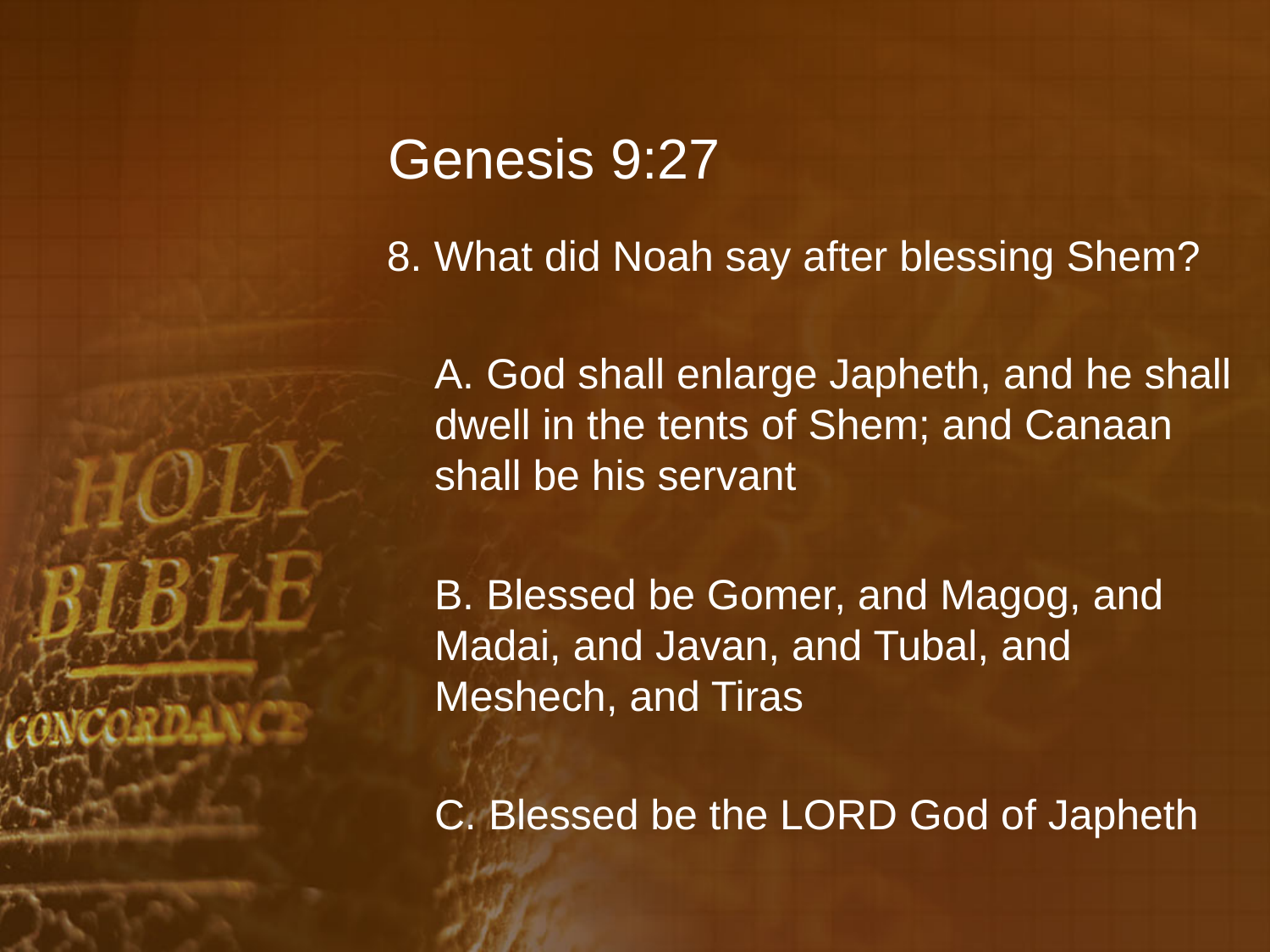

# Genesis 9:27
8. What did Noah say after blessing Shem?

 	A. God shall enlarge Japheth, and he shall dwell in the tents of Shem; and Canaan shall be his servant

	B. Blessed be Gomer, and Magog, and Madai, and Javan, and Tubal, and Meshech, and Tiras

	C. Blessed be the LORD God of Japheth